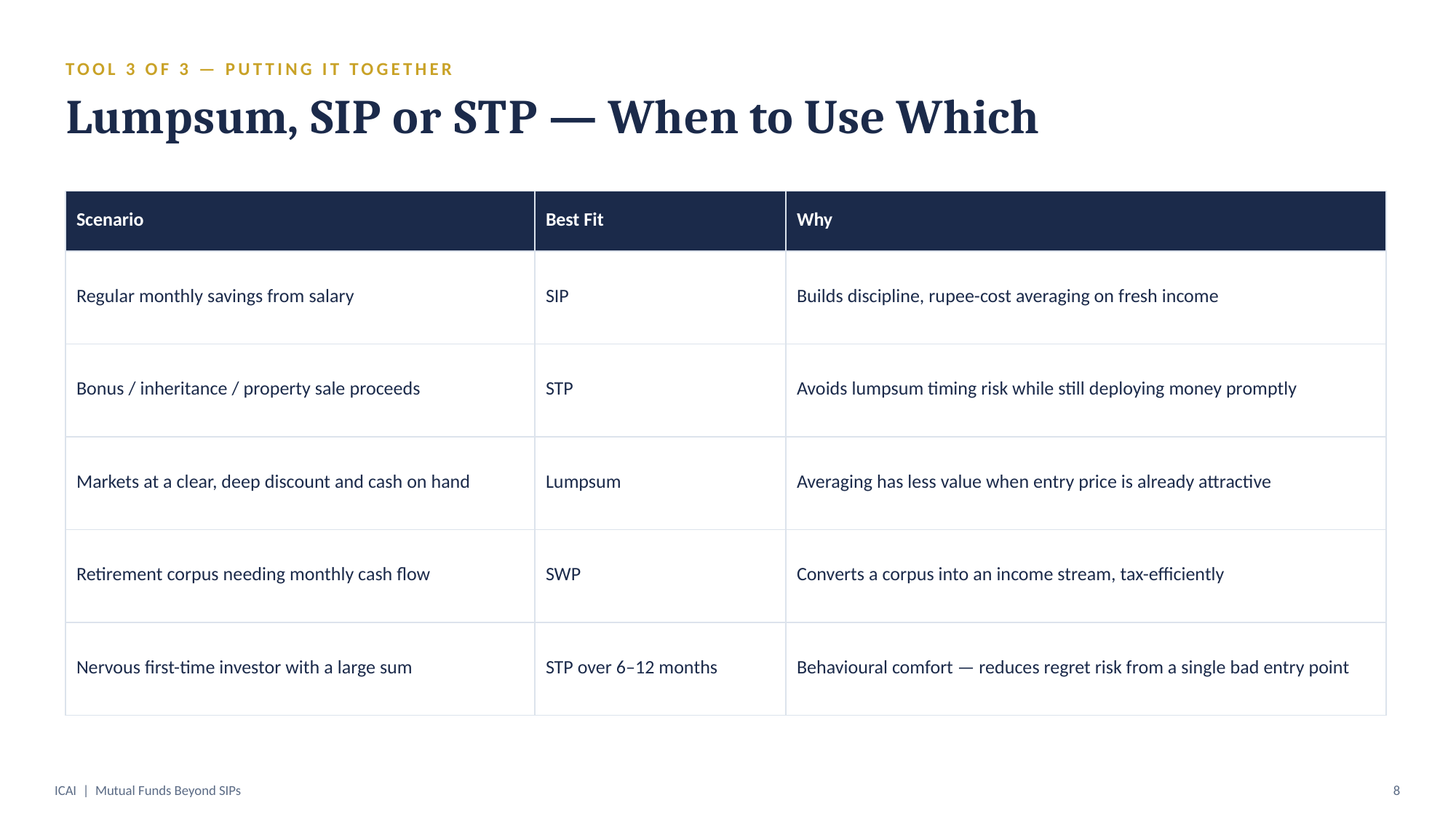

TOOL 3 OF 3 — PUTTING IT TOGETHER
Lumpsum, SIP or STP — When to Use Which
| Scenario | Best Fit | Why |
| --- | --- | --- |
| Regular monthly savings from salary | SIP | Builds discipline, rupee-cost averaging on fresh income |
| Bonus / inheritance / property sale proceeds | STP | Avoids lumpsum timing risk while still deploying money promptly |
| Markets at a clear, deep discount and cash on hand | Lumpsum | Averaging has less value when entry price is already attractive |
| Retirement corpus needing monthly cash flow | SWP | Converts a corpus into an income stream, tax-efficiently |
| Nervous first-time investor with a large sum | STP over 6–12 months | Behavioural comfort — reduces regret risk from a single bad entry point |
ICAI  |  Mutual Funds Beyond SIPs
8